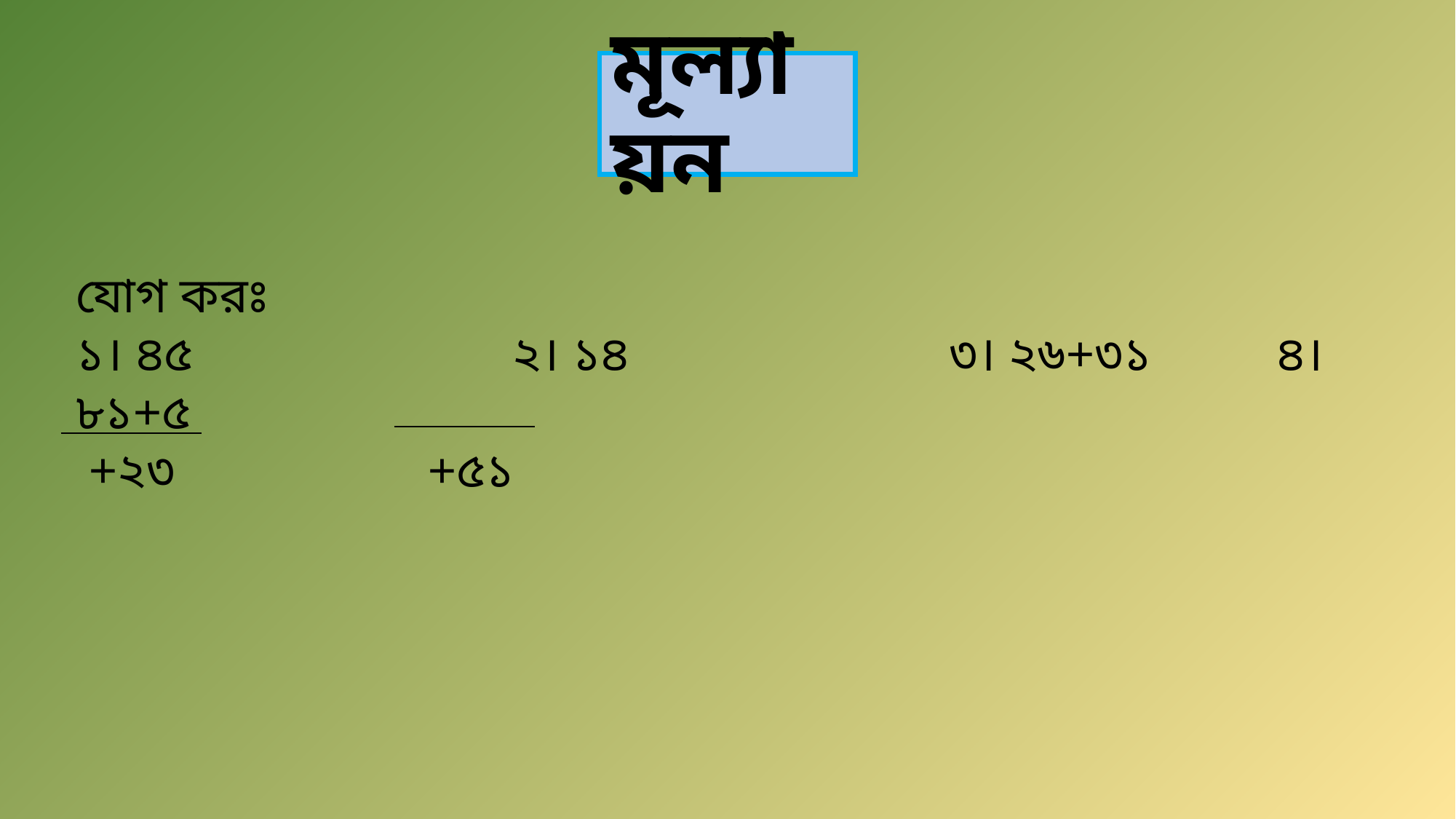

# মূল্যায়ন
যোগ করঃ
১। ৪৫			২। ১৪			৩। ২৬+৩১ 		৪। ৮১+৫
 +২৩			  +৫১